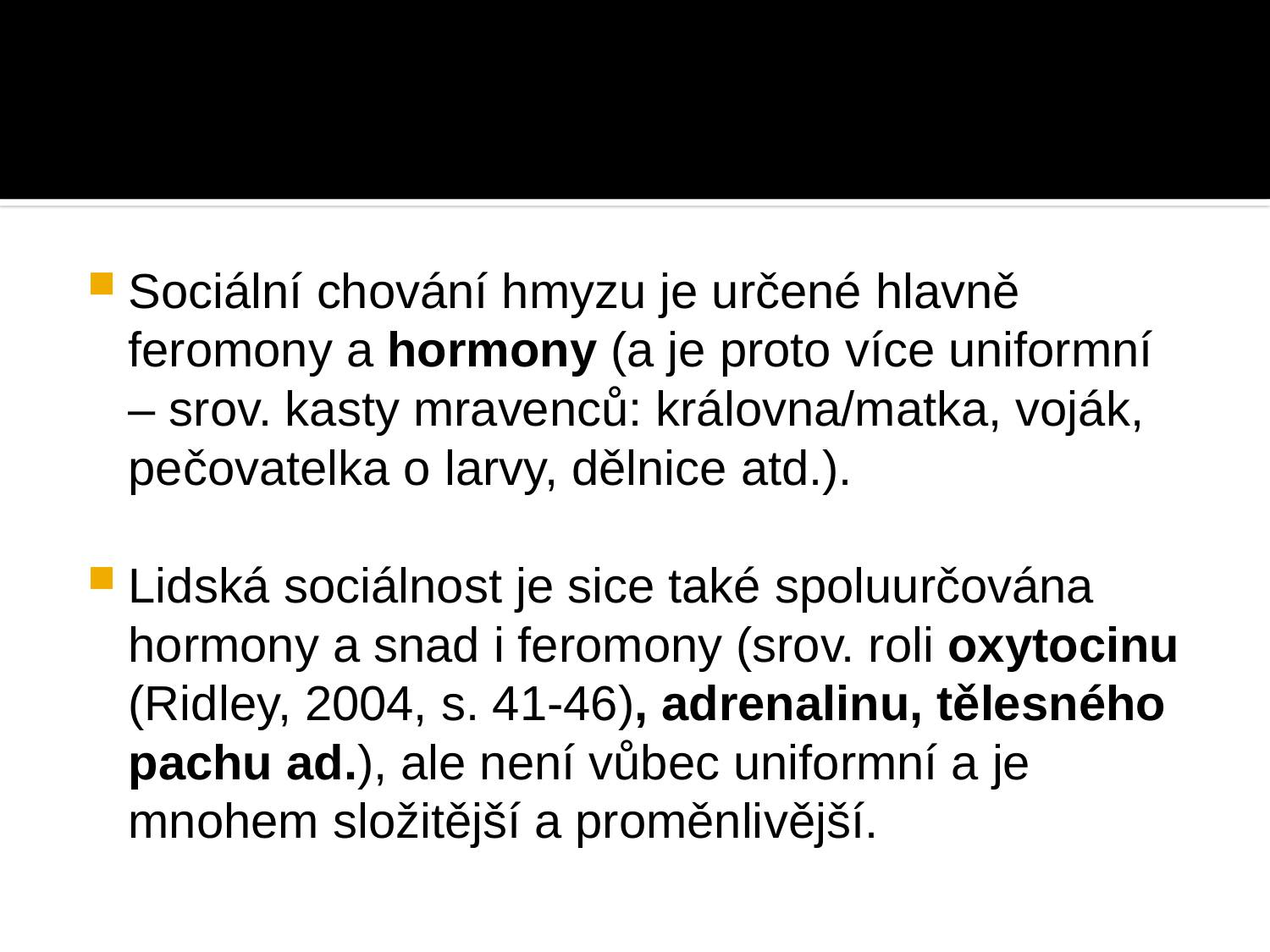

#
Sociální chování hmyzu je určené hlavně feromony a hormony (a je proto více uniformní – srov. kasty mravenců: královna/matka, voják, pečovatelka o larvy, dělnice atd.).

Lidská sociálnost je sice také spoluurčována hormony a snad i feromony (srov. roli oxytocinu (Ridley, 2004, s. 41-46), adrenalinu, tělesného pachu ad.), ale není vůbec uniformní a je mnohem složitější a proměnlivější.